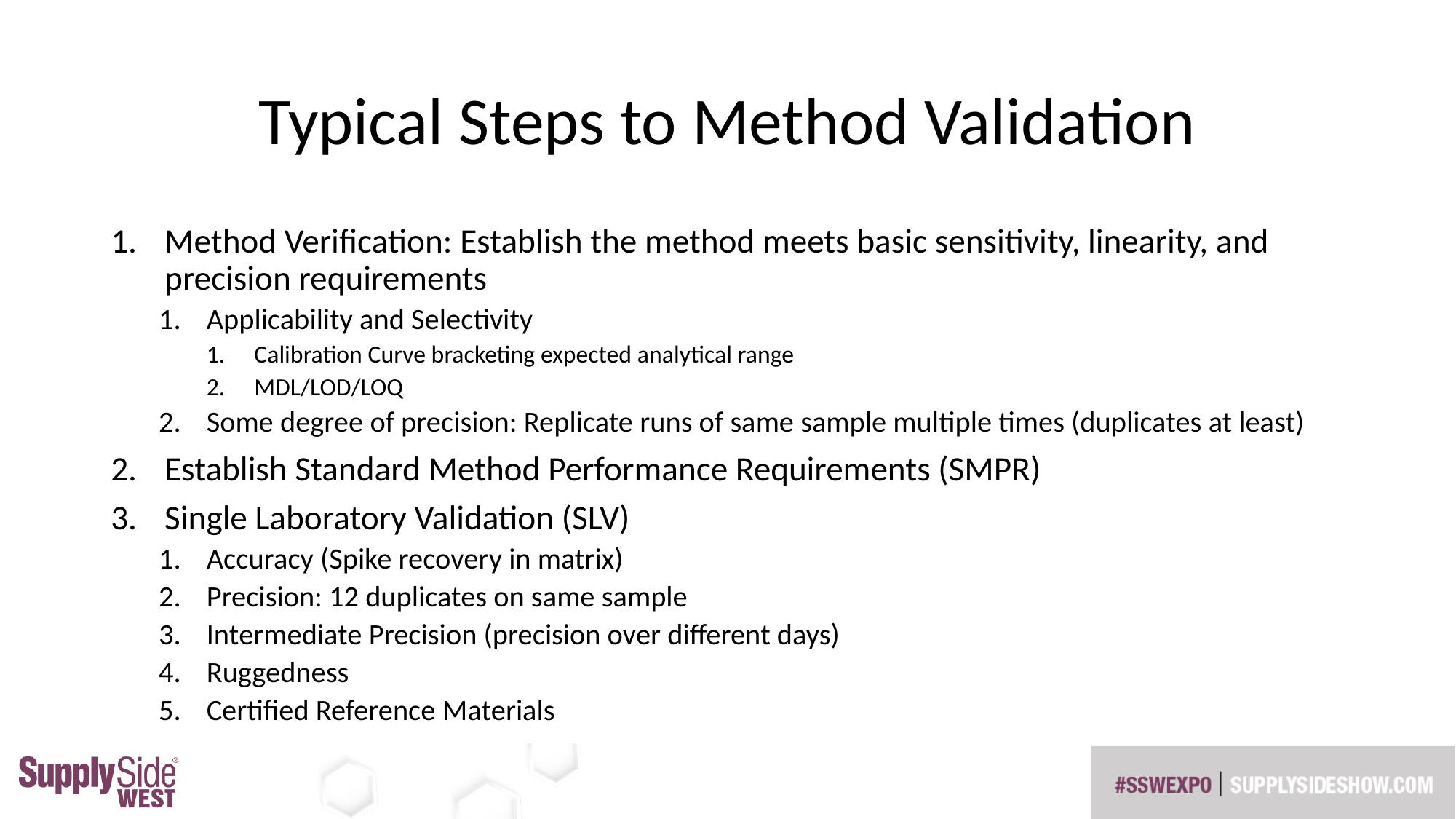

# Typical Steps to Method Validation
Method Verification: Establish the method meets basic sensitivity, linearity, and precision requirements
Applicability and Selectivity
Calibration Curve bracketing expected analytical range
MDL/LOD/LOQ
Some degree of precision: Replicate runs of same sample multiple times (duplicates at least)
Establish Standard Method Performance Requirements (SMPR)
Single Laboratory Validation (SLV)
Accuracy (Spike recovery in matrix)
Precision: 12 duplicates on same sample
Intermediate Precision (precision over different days)
Ruggedness
Certified Reference Materials